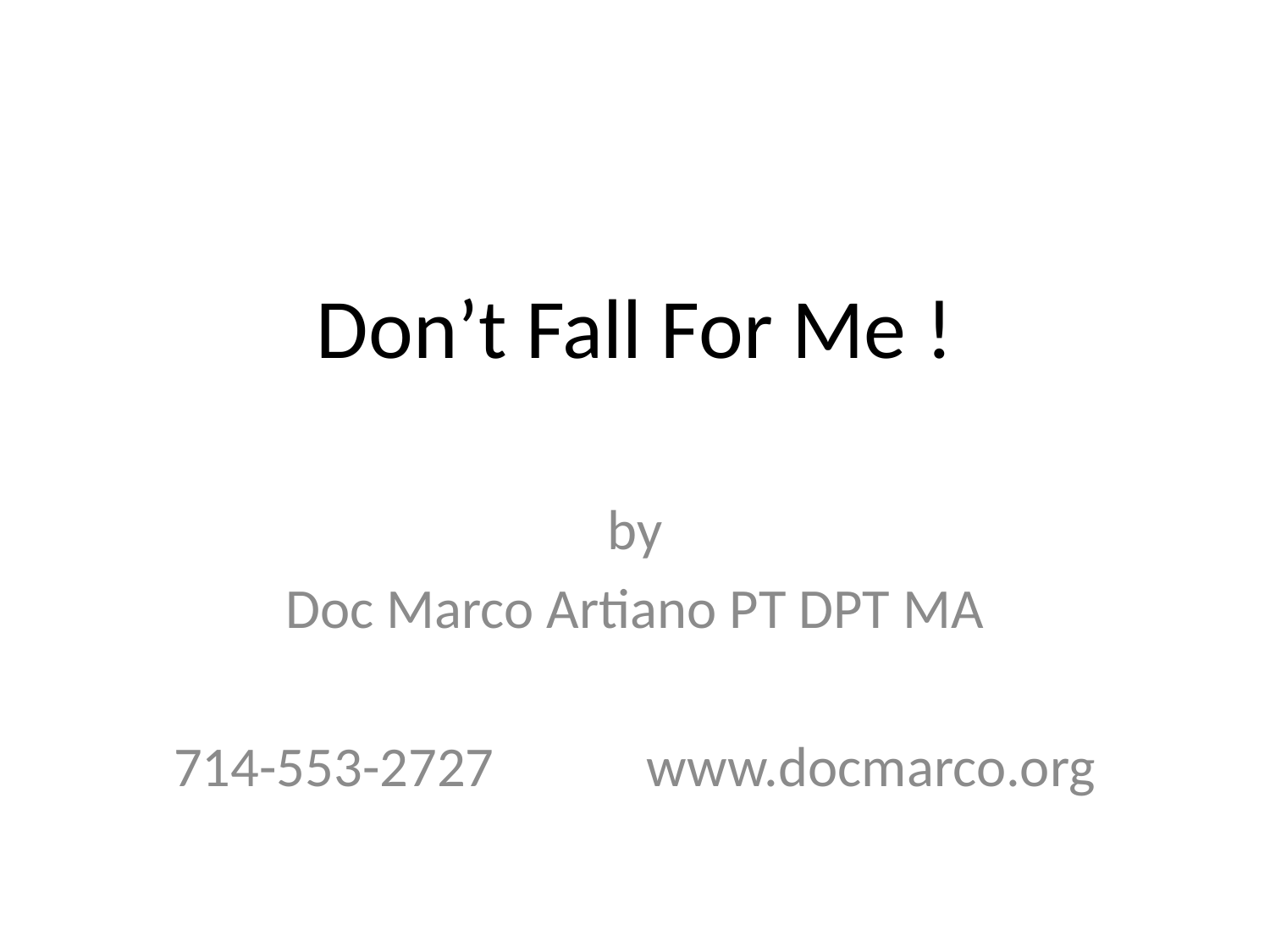

# Don’t Fall For Me !
by
Doc Marco Artiano PT DPT MA

714-553-2727            www.docmarco.org